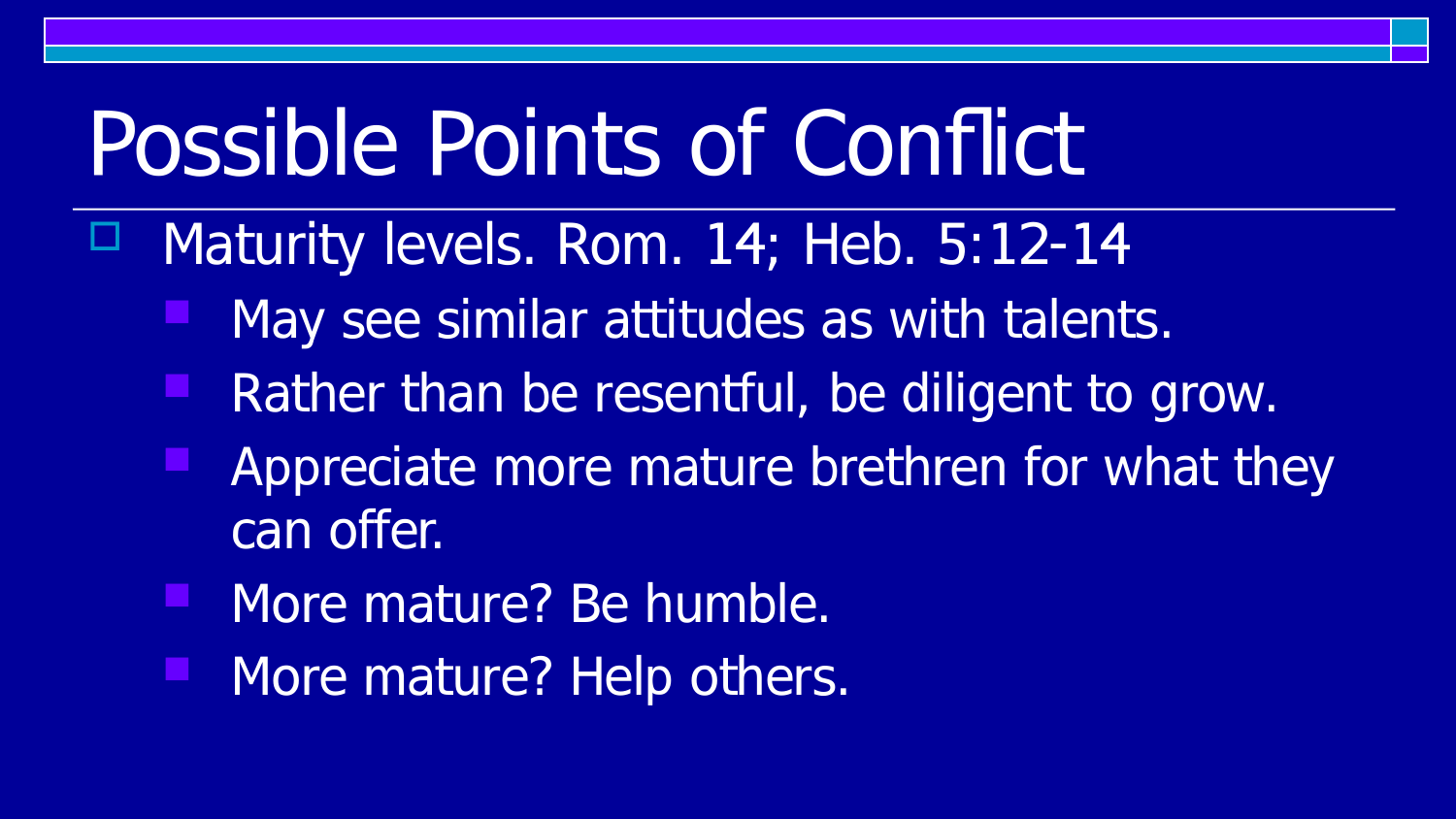

# Possible Points of Conflict
Maturity levels. Rom. 14; Heb. 5:12-14
May see similar attitudes as with talents.
Rather than be resentful, be diligent to grow.
Appreciate more mature brethren for what they can offer.
More mature? Be humble.
More mature? Help others.